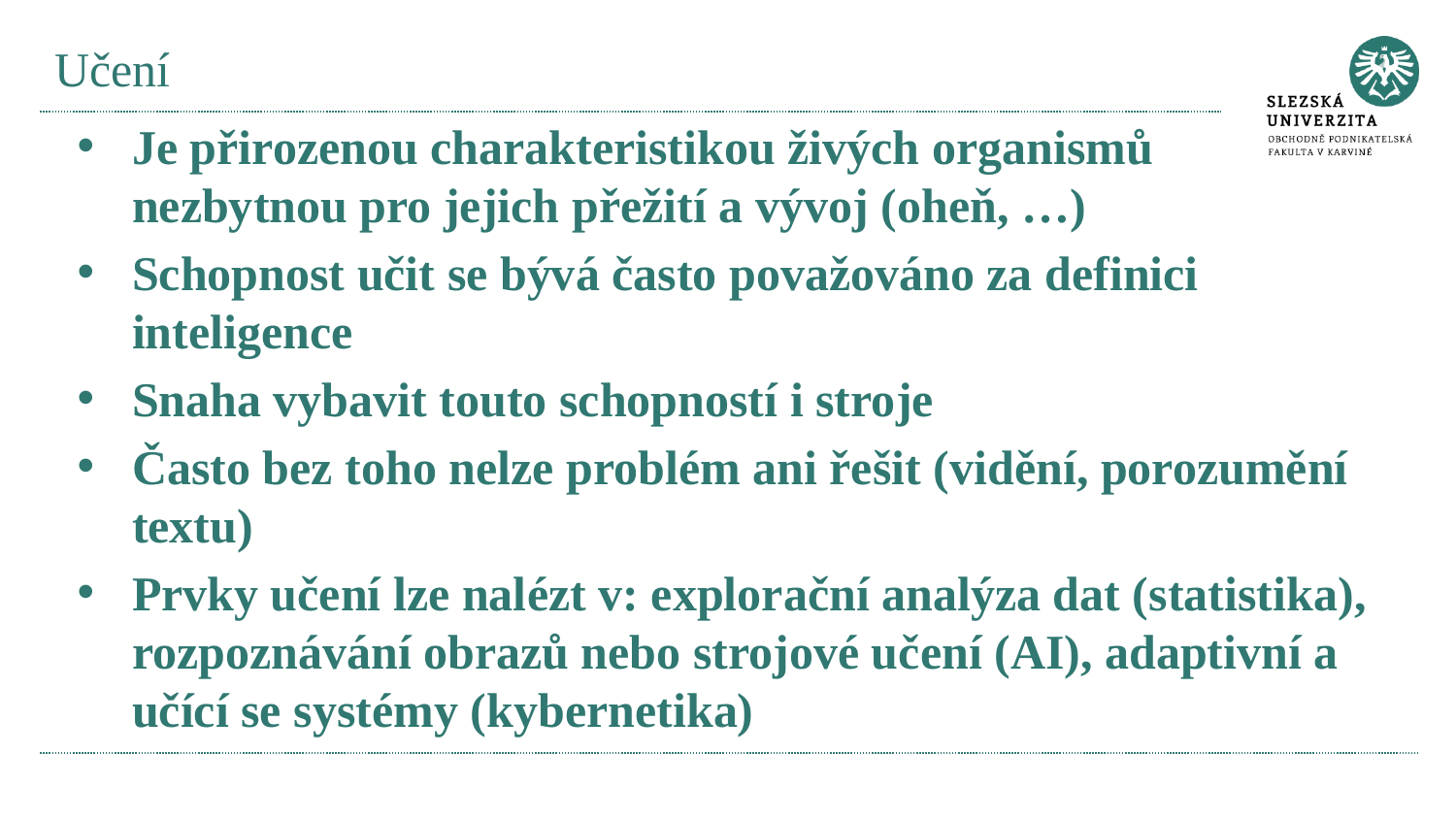

# Učení
Je přirozenou charakteristikou živých organismů nezbytnou pro jejich přežití a vývoj (oheň, …)
Schopnost učit se bývá často považováno za definici inteligence
Snaha vybavit touto schopností i stroje
Často bez toho nelze problém ani řešit (vidění, porozumění textu)
Prvky učení lze nalézt v: explorační analýza dat (statistika), rozpoznávání obrazů nebo strojové učení (AI), adaptivní a učící se systémy (kybernetika)